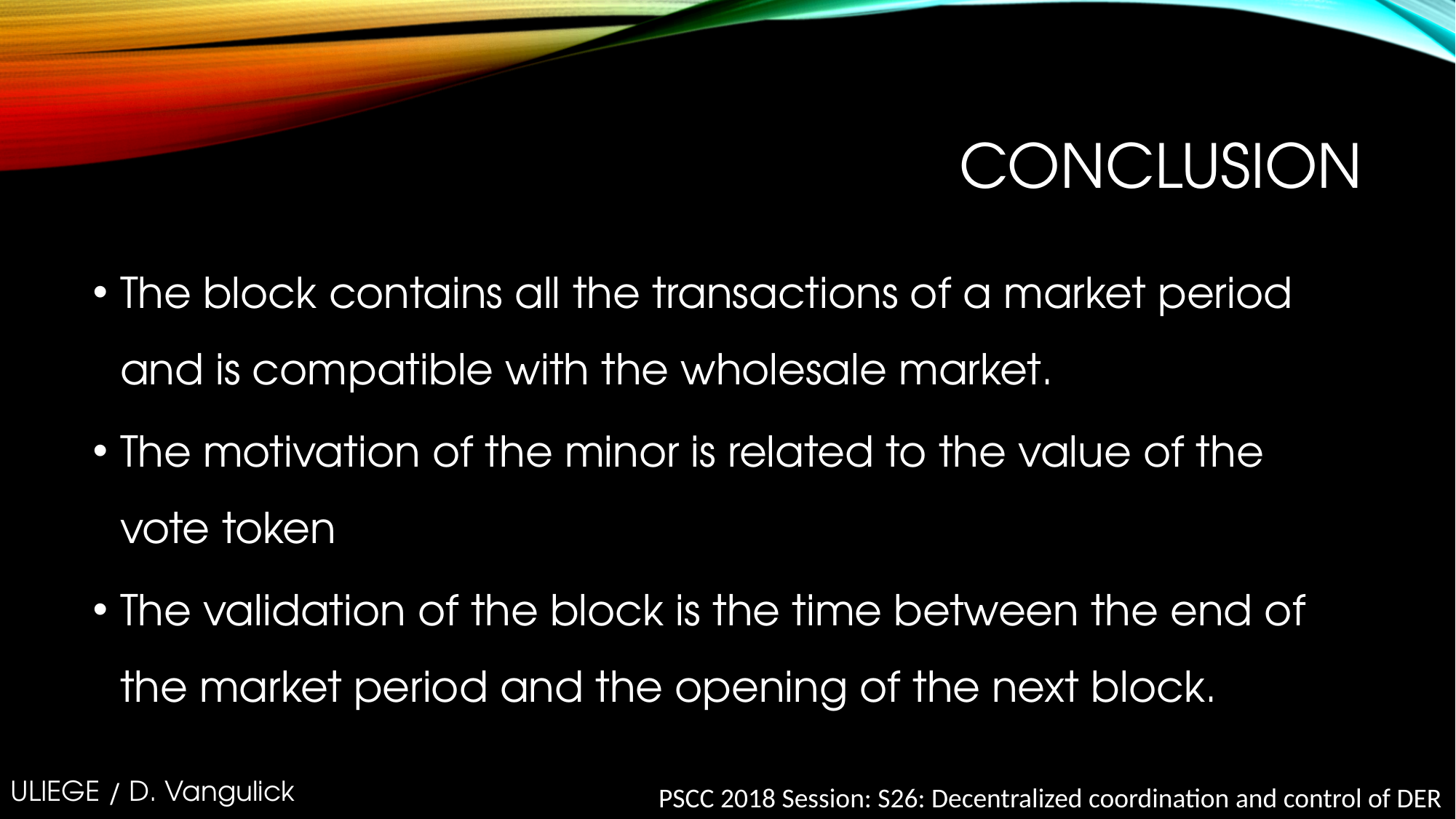

# Conclusion
The block contains all the transactions of a market period and is compatible with the wholesale market.
The motivation of the minor is related to the value of the vote token
The validation of the block is the time between the end of the market period and the opening of the next block.
ULIEGE / D. Vangulick
PSCC 2018 Session: S26: Decentralized coordination and control of DER